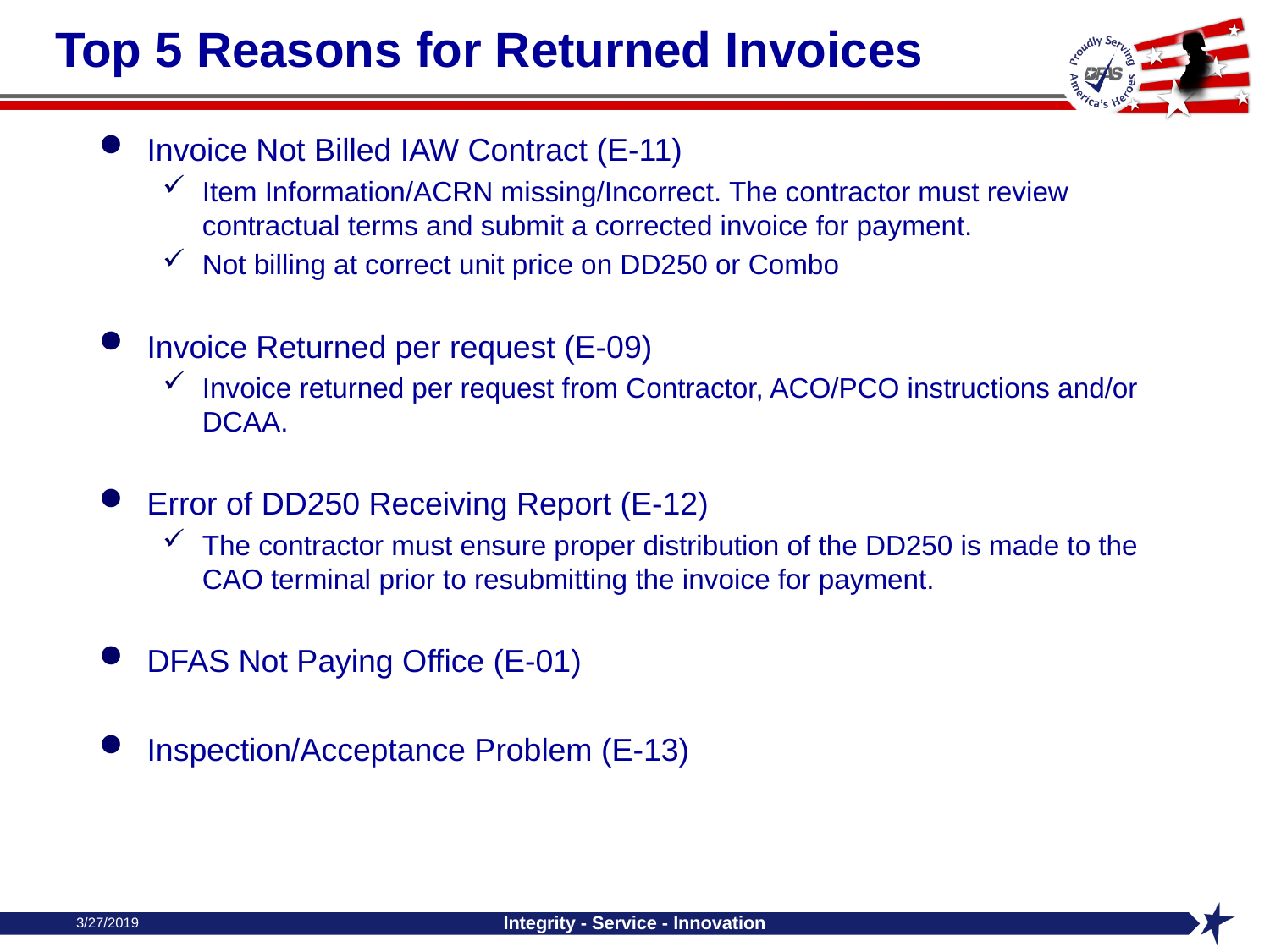

# Top 5 Reasons for Returned Invoices
Invoice Not Billed IAW Contract (E-11)
Item Information/ACRN missing/Incorrect. The contractor must review contractual terms and submit a corrected invoice for payment.
Not billing at correct unit price on DD250 or Combo

Invoice Returned per request (E-09)
Invoice returned per request from Contractor, ACO/PCO instructions and/or DCAA.

Error of DD250 Receiving Report (E-12)
The contractor must ensure proper distribution of the DD250 is made to the CAO terminal prior to resubmitting the invoice for payment.

DFAS Not Paying Office (E-01)

Inspection/Acceptance Problem (E-13)

3/27/2019
Integrity - Service - Innovation